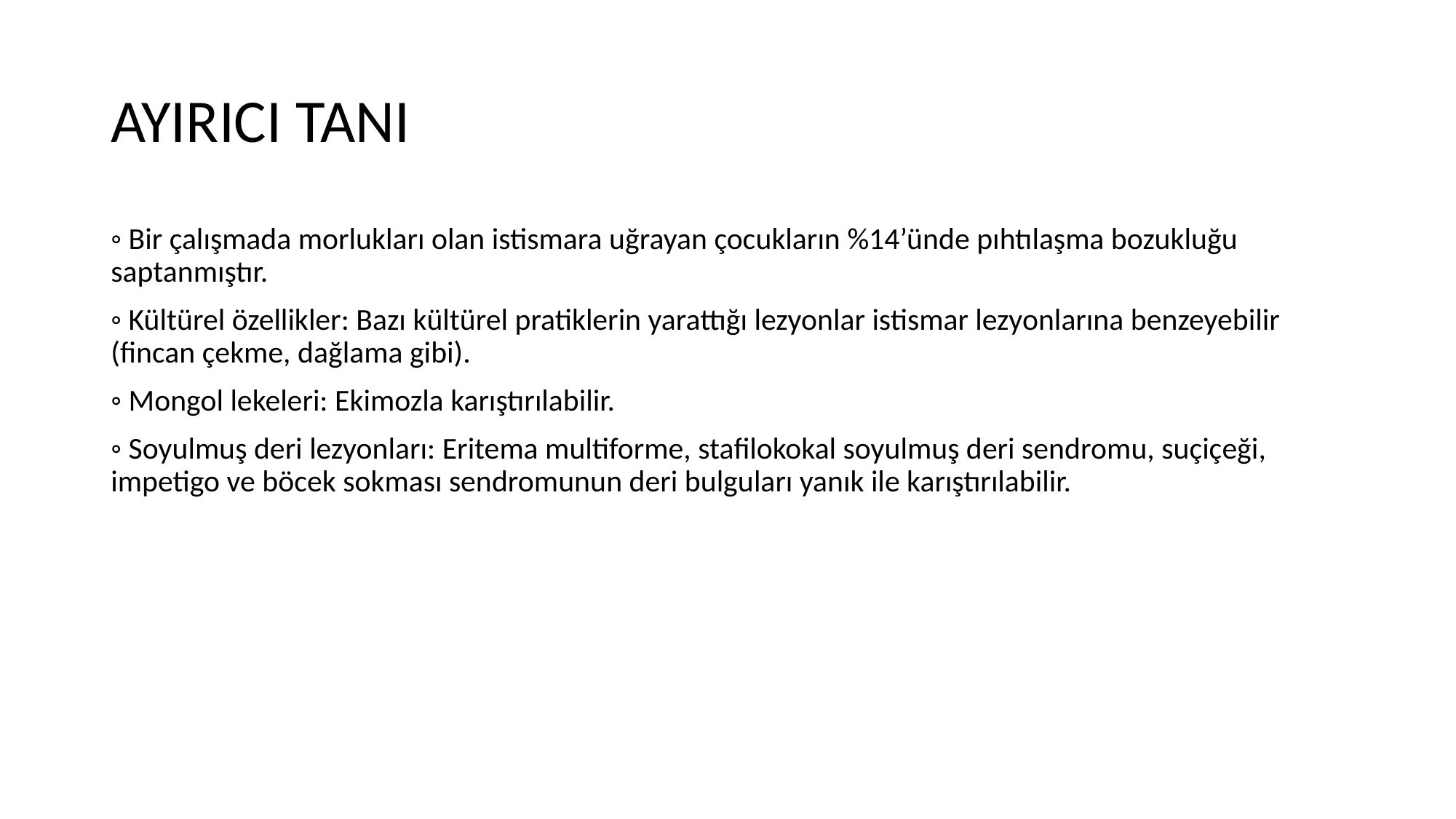

# AYIRICI TANI
◦ Bir çalışmada morlukları olan istismara uğrayan çocukların %14’ünde pıhtılaşma bozukluğu saptanmıştır.
◦ Kültürel özellikler: Bazı kültürel pratiklerin yarattığı lezyonlar istismar lezyonlarına benzeyebilir (fincan çekme, dağlama gibi).
◦ Mongol lekeleri: Ekimozla karıştırılabilir.
◦ Soyulmuş deri lezyonları: Eritema multiforme, stafilokokal soyulmuş deri sendromu, suçiçeği, impetigo ve böcek sokması sendromunun deri bulguları yanık ile karıştırılabilir.